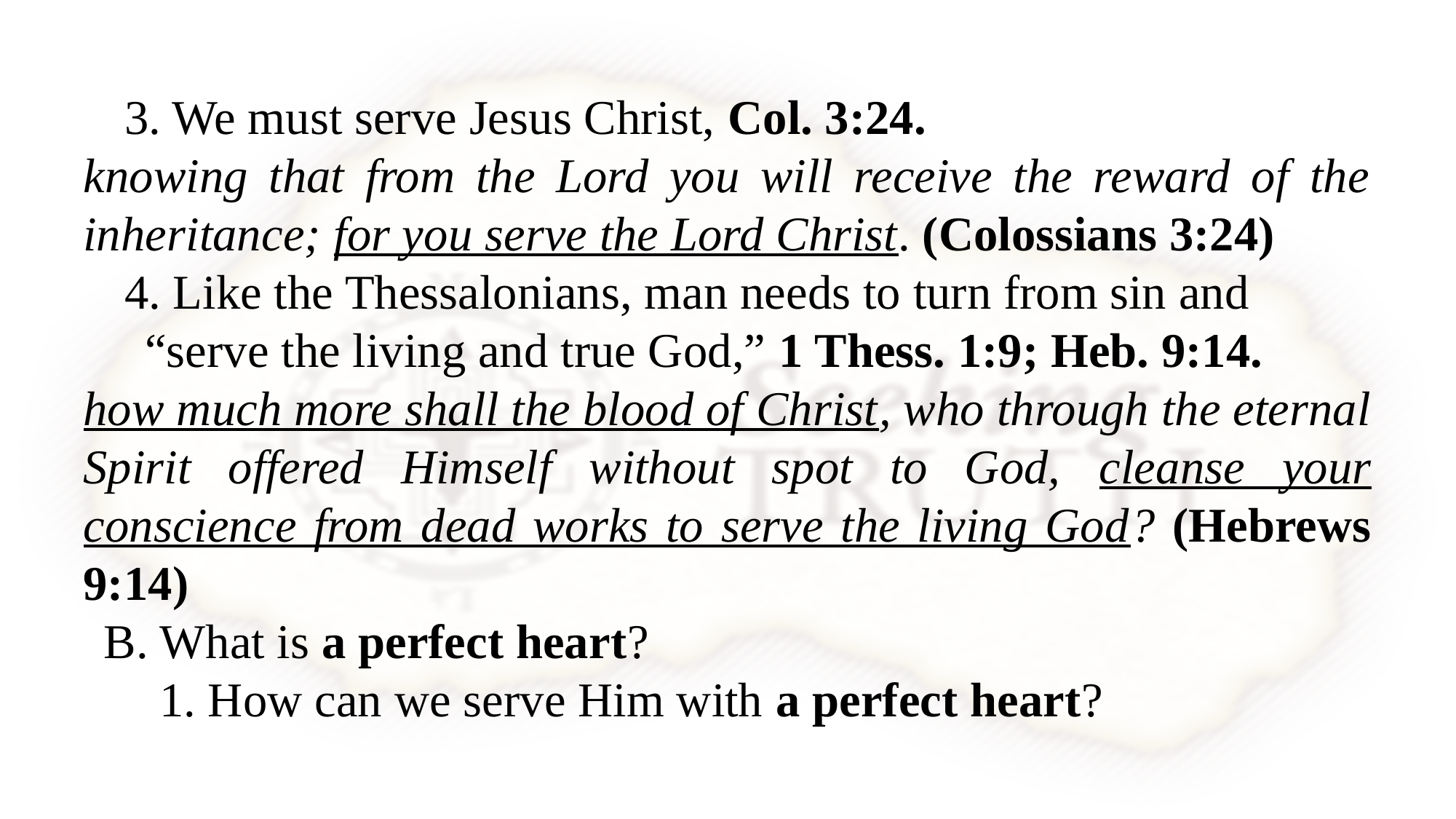

3. We must serve Jesus Christ, Col. 3:24.
knowing that from the Lord you will receive the reward of the inheritance; for you serve the Lord Christ. (Colossians 3:24)
4. Like the Thessalonians, man needs to turn from sin and “serve the living and true God,” 1 Thess. 1:9; Heb. 9:14.
how much more shall the blood of Christ, who through the eternal Spirit offered Himself without spot to God, cleanse your conscience from dead works to serve the living God? (Hebrews 9:14)
B. What is a perfect heart?
1. How can we serve Him with a perfect heart?